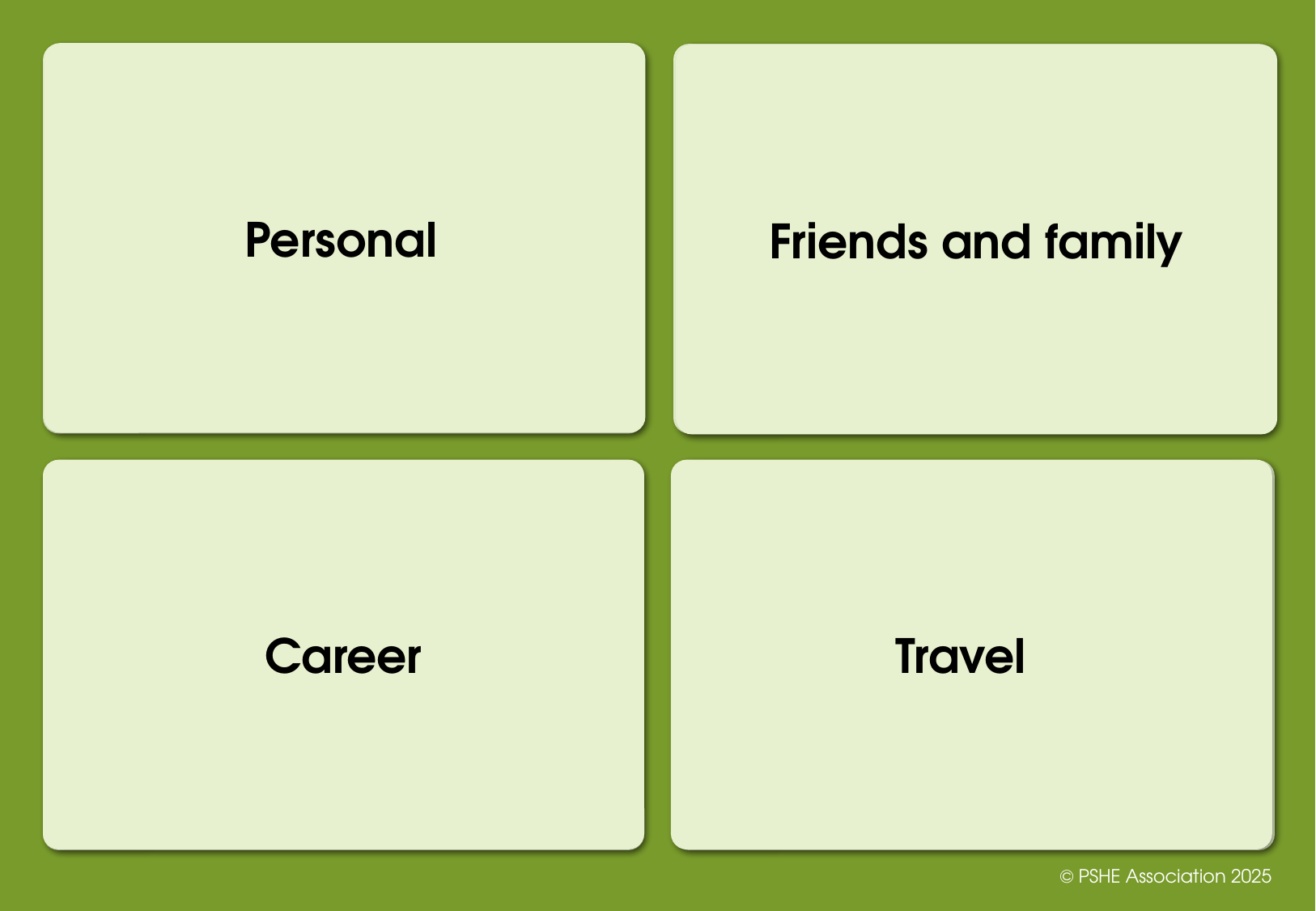

Personal
Personal:
might feel regret or guilt,
less confident about new challenges
worried what others will think
damage to personal reputation
might have to spend time
in prison
Friends and family:
may be disappointed or worried about their own reputation and spend less time together
might be more worried about their friend/family member’s decisions and safety in future
Friends and family
Career
Travel
Career:
might be less likely to get a job
might not be able to work in certain professions anymore
time in prison can disrupt studies and career path
Travel:
entry to some countries refused if someone has a drugs-related conviction (e.g. USA)
might limit options and opportunities in the future (e.g. to live or work abroad)
© PSHE Association 2025